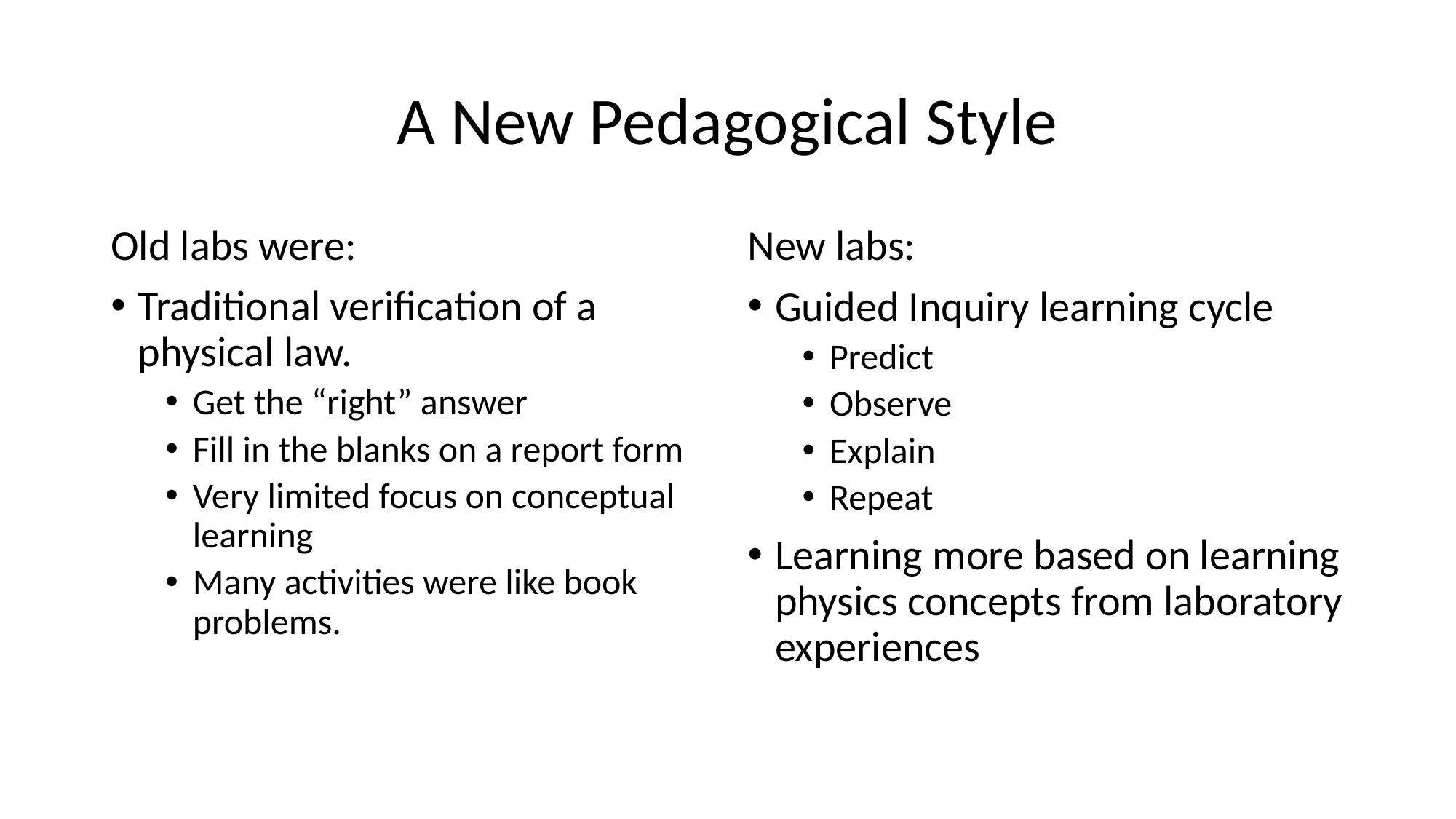

# A New Pedagogical Style
Old labs were:
Traditional verification of a physical law.
Get the “right” answer
Fill in the blanks on a report form
Very limited focus on conceptual learning
Many activities were like book problems.

New labs:
Guided Inquiry learning cycle
Predict
Observe
Explain
Repeat
Learning more based on learning physics concepts from laboratory experiences